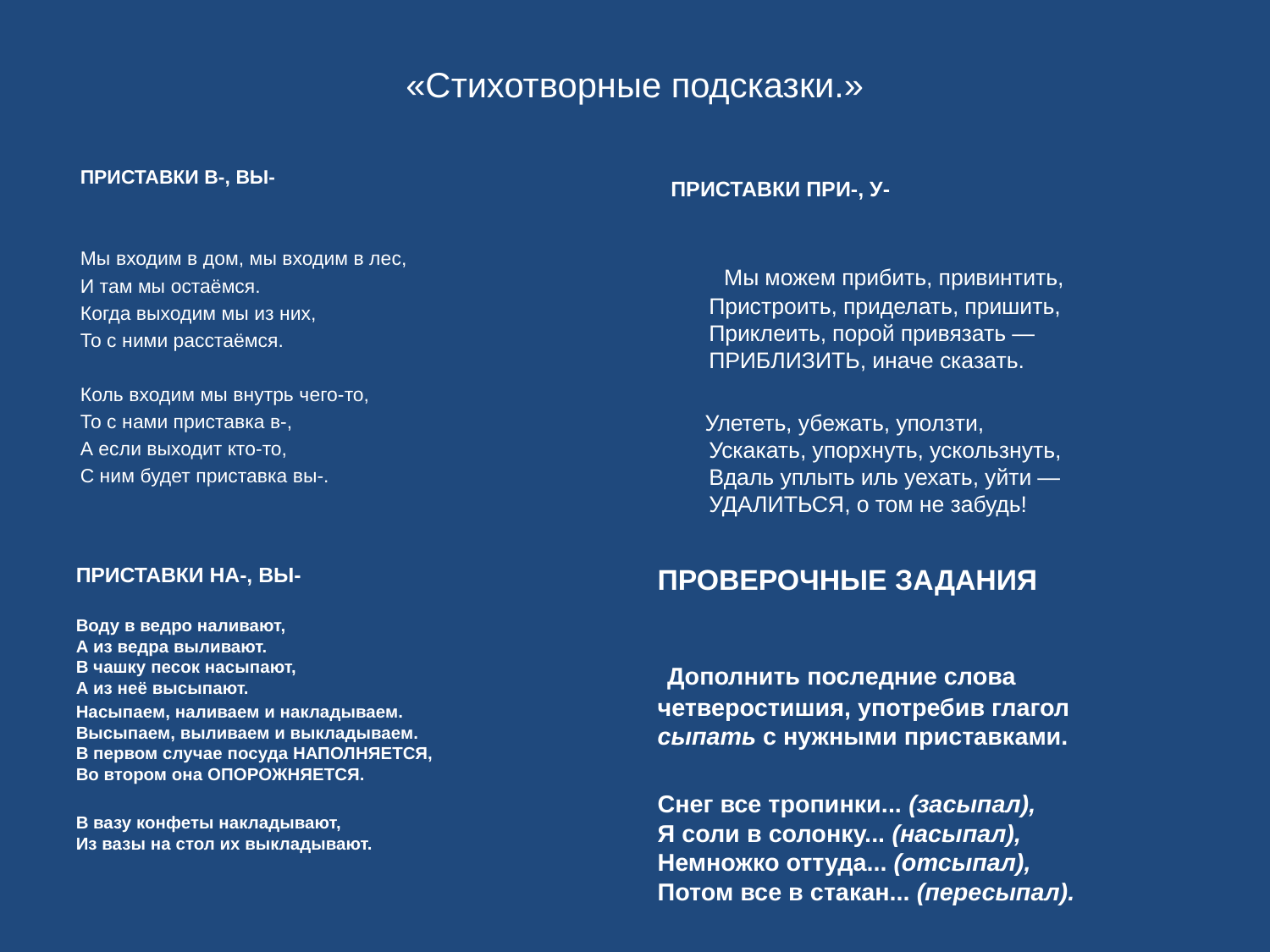

# «Стихотворные подсказки.»
ПРИСТАВКИ В-, ВЫ-

Мы входим в дом, мы входим в лес,
И там мы остаёмся.
Когда выходим мы из них,
То с ними расстаёмся.

Коль входим мы внутрь чего-то,
То с нами приставка в-,
А если выходит кто-то,
С ним будет приставка вы-.

 ПРИСТАВКИ ПРИ-, У-

       Мы можем прибить, привинтить,
Пристроить, приделать, пришить,
Приклеить, порой привязать —
ПРИБЛИЗИТЬ, иначе сказать.

       Улететь, убежать, уползти,
Ускакать, упорхнуть, ускользнуть,
Вдаль уплыть иль уехать, уйти —
УДАЛИТЬСЯ, о том не забудь!

ПРИСТАВКИ НА-, ВЫ-

Воду в ведро наливают,
А из ведра выливают.
В чашку песок насыпают,
А из неё высыпают.
Насыпаем, наливаем и накладываем.
Высыпаем, выливаем и выкладываем.
В первом случае посуда НАПОЛНЯЕТСЯ,
Во втором она ОПОРОЖНЯЕТСЯ.

В вазу конфеты накладывают,
Из вазы на стол их выкладывают.

ПРОВЕРОЧНЫЕ ЗАДАНИЯ

 Дополнить последние слова четверостишия, употребив глагол
сыпать с нужными приставками.

Снег все тропинки... (засыпал),
Я соли в солонку... (насыпал),
Немножко оттуда... (отсыпал),
Потом все в стакан... (пересыпал).